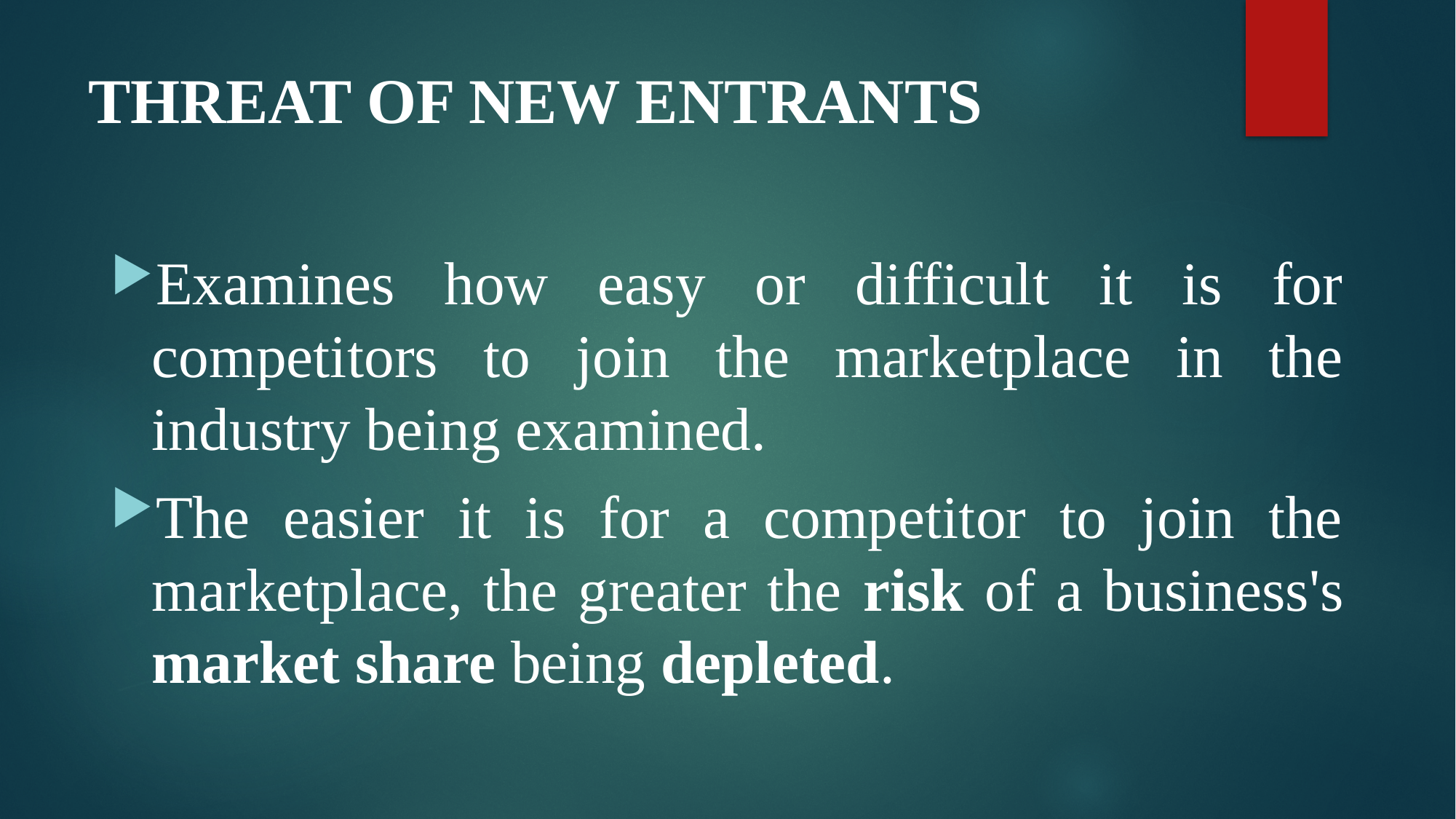

# THREAT OF NEW ENTRANTS

Examines how easy or difficult it is for competitors to join the marketplace in the industry being examined.
The easier it is for a competitor to join the marketplace, the greater the risk of a business's market share being depleted.